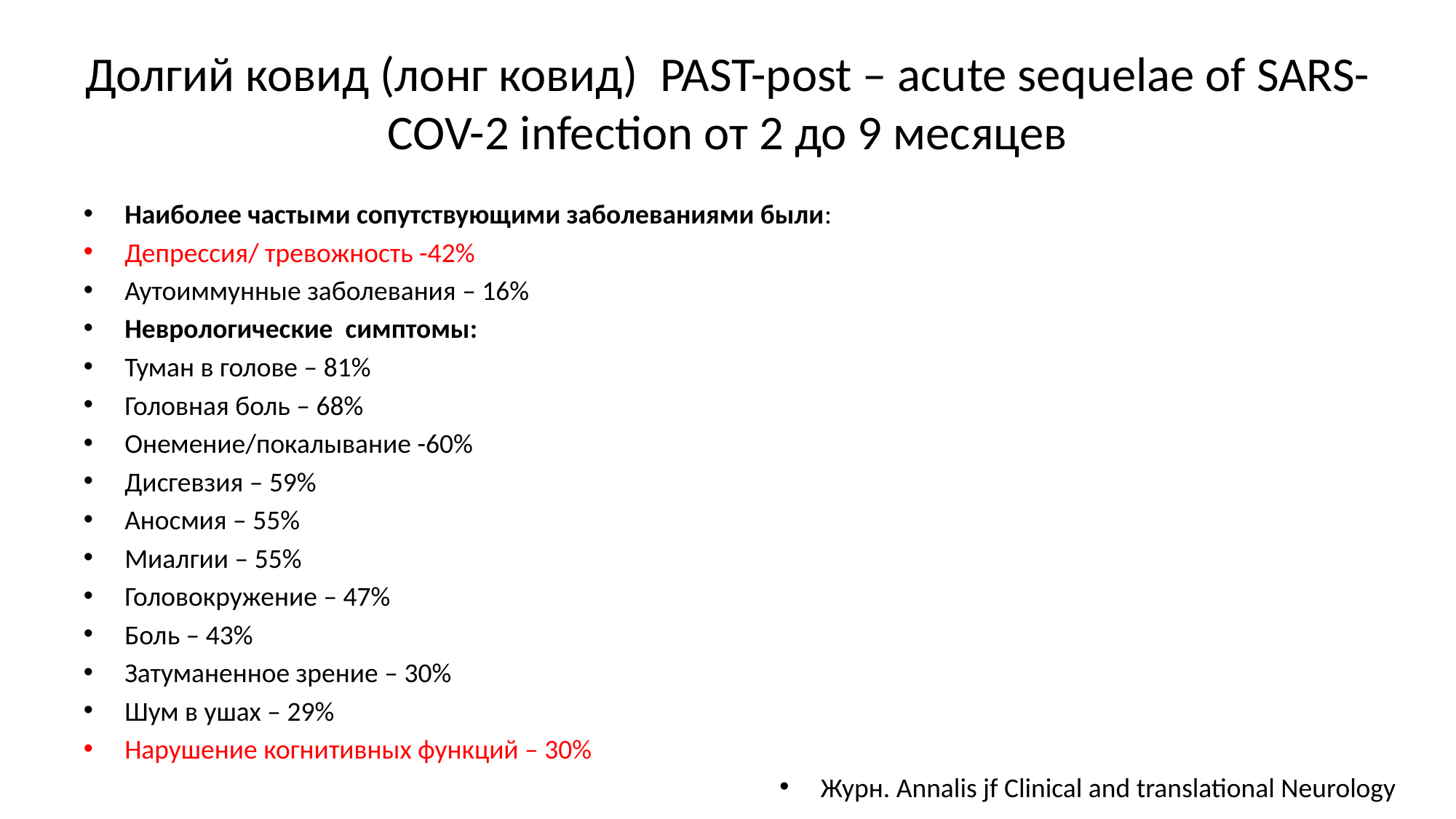

# Долгий ковид (лонг ковид)  PAST-post – acute sequelae of SARS-COV-2 infection от 2 до 9 месяцев
Наиболее частыми сопутствующими заболеваниями были:
Депрессия/ тревожность -42%
Аутоиммунные заболевания – 16%
Неврологические  симптомы:
Туман в голове – 81%
Головная боль – 68%
Онемение/покалывание -60%
Дисгевзия – 59%
Аносмия – 55%
Миалгии – 55%
Головокружение – 47%
Боль – 43%
Затуманенное зрение – 30%
Шум в ушах – 29%
Нарушение когнитивных функций – 30%
Журн. Annalis jf Clinical and translational Neurology